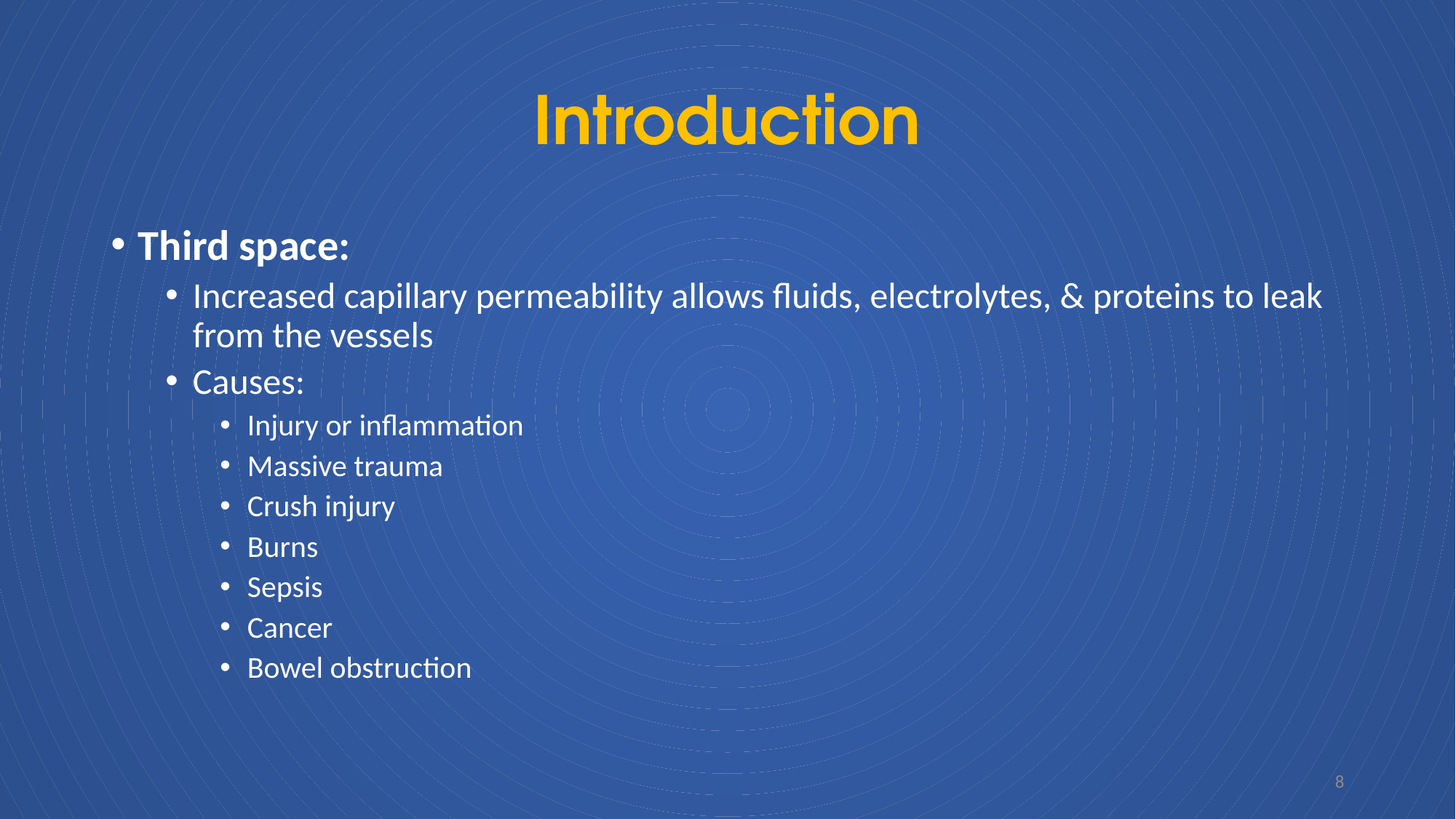

# Introduction
Third space:
Increased capillary permeability allows fluids, electrolytes, & proteins to leak from the vessels
Causes:
Injury or inflammation
Massive trauma
Crush injury
Burns
Sepsis
Cancer
Bowel obstruction

8